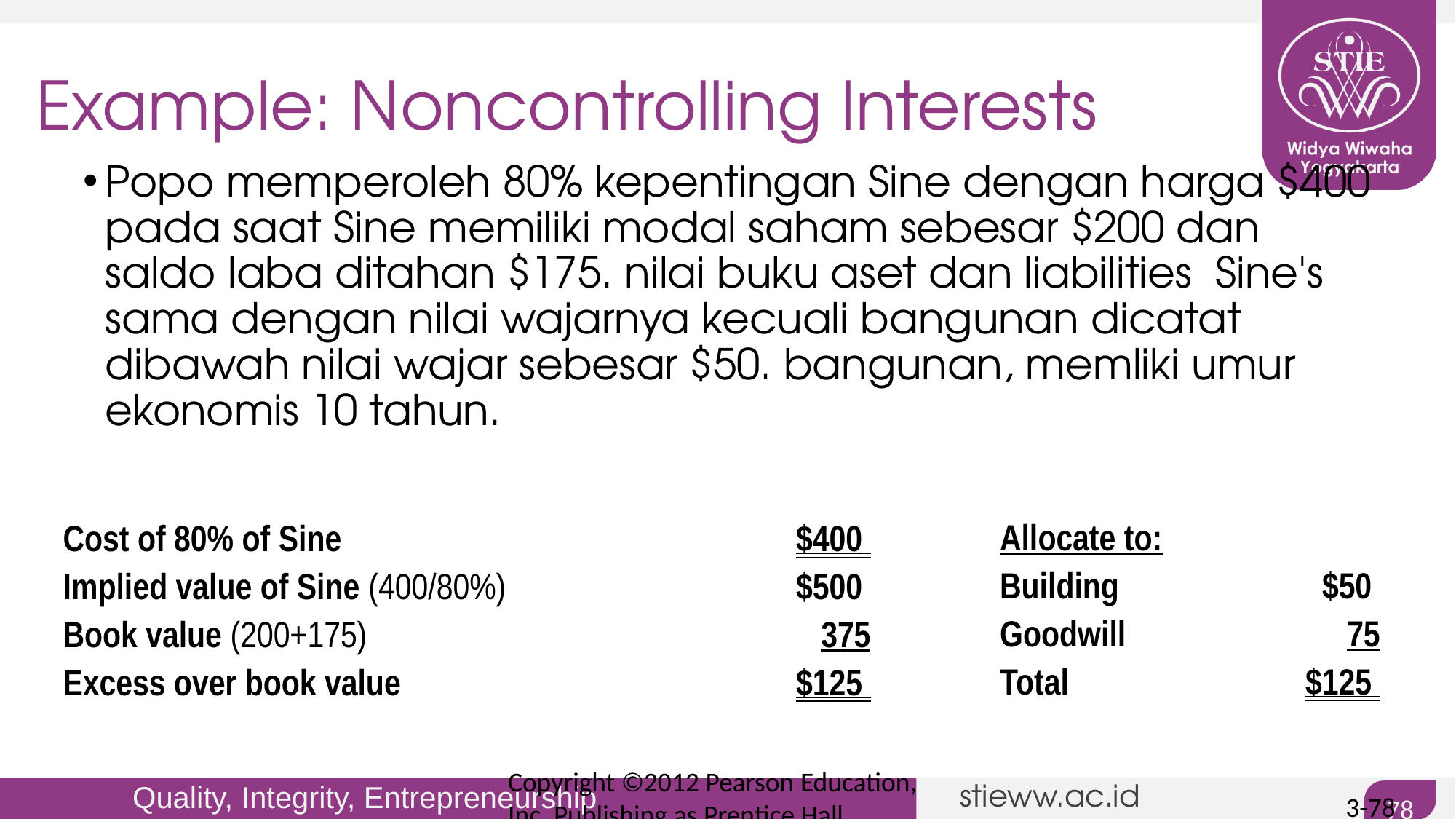

# Example: Noncontrolling Interests
Popo memperoleh 80% kepentingan Sine dengan harga $400 pada saat Sine memiliki modal saham sebesar $200 dan saldo laba ditahan $175. nilai buku aset dan liabilities  Sine's sama dengan nilai wajarnya kecuali bangunan dicatat dibawah nilai wajar sebesar $50. bangunan, memliki umur ekonomis 10 tahun.
| Allocate to: |  |
| --- | --- |
| Building | $50 |
| Goodwill | 75 |
| Total | $125 |
| Cost of 80% of Sine | $400 |
| --- | --- |
| Implied value of Sine (400/80%) | $500 |
| Book value (200+175) | 375 |
| Excess over book value | $125 |
Copyright ©2012 Pearson Education, Inc. Publishing as Prentice Hall
3-78